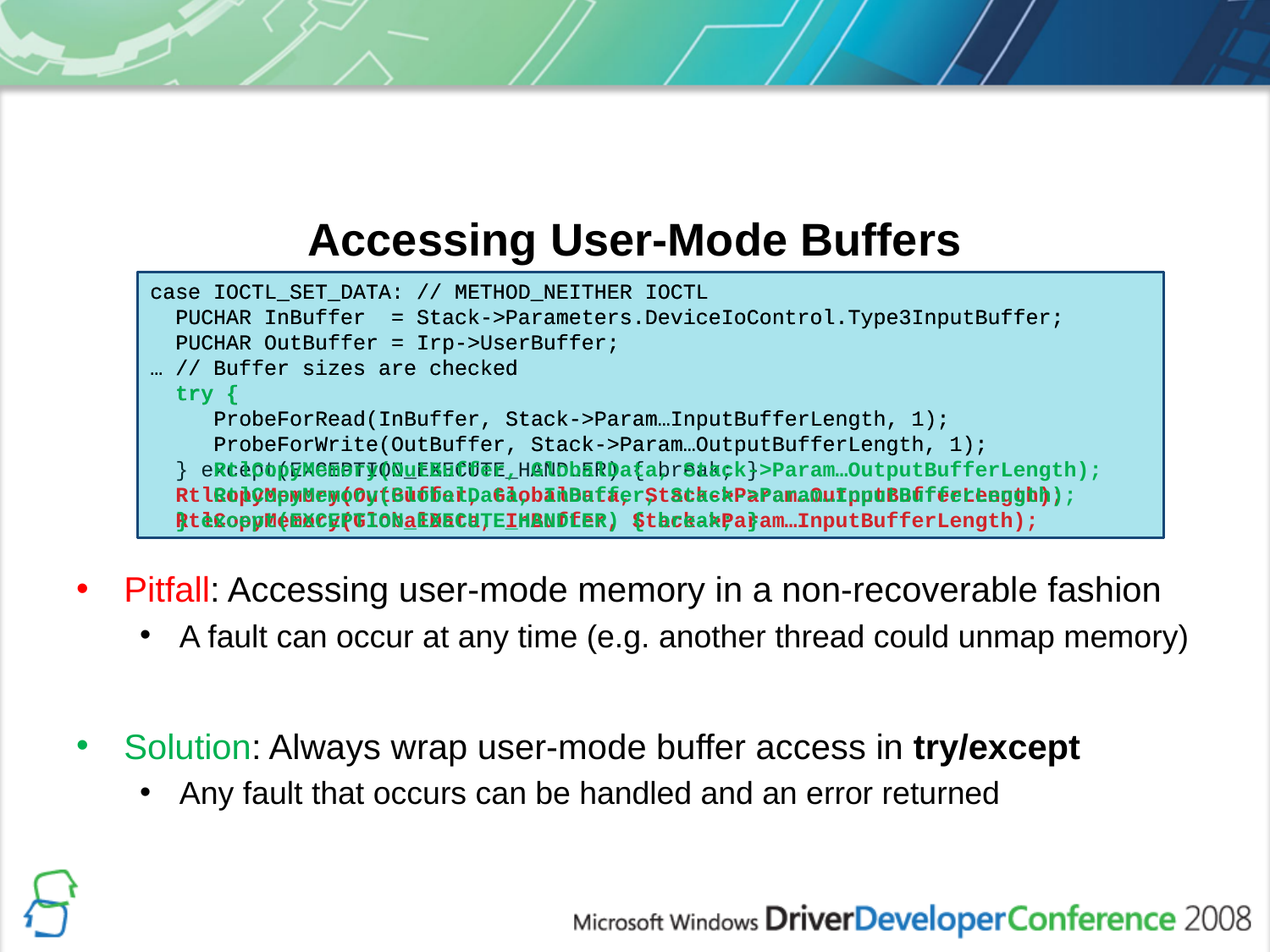

# Accessing User-Mode Buffers
case IOCTL_SET_DATA: // METHOD_NEITHER IOCTL
  PUCHAR InBuffer  = Stack->Parameters.DeviceIoControl.Type3InputBuffer;
  PUCHAR OutBuffer = Irp->UserBuffer;
… // Buffer sizes are checked
  try {
     ProbeForRead(InBuffer, Stack->Param…InputBufferLength, 1);
     ProbeForWrite(OutBuffer, Stack->Param…OutputBufferLength, 1);
  } except(EXCEPTION_EXECUTE_HANDLER) { break; }
  RtlCopyMemory(OutBuffer, GlobalData, Stack->Param…OutputBufferLength);
  RtlCopyMemory(GlobalData, InBuffer, Stack->Param…InputBufferLength);
case IOCTL_SET_DATA: // METHOD_NEITHER IOCTL
  PUCHAR InBuffer  = Stack->Parameters.DeviceIoControl.Type3InputBuffer;
  PUCHAR OutBuffer = Irp->UserBuffer;
… // Buffer sizes are checked
  try {
     ProbeForRead(InBuffer, Stack->Param…InputBufferLength, 1);
     ProbeForWrite(OutBuffer, Stack->Param…OutputBufferLength, 1);
     RtlCopyMemory(OutBuffer, GlobalData, Stack->Param…OutputBufferLength);
     RtlCopyMemory(GlobalData, InBuffer, Stack->Param…InputBufferLength);
  } except(EXCEPTION_EXECUTE_HANDLER) { break; }
Pitfall: Accessing user-mode memory in a non-recoverable fashion
A fault can occur at any time (e.g. another thread could unmap memory)

Solution: Always wrap user-mode buffer access in try/except
Any fault that occurs can be handled and an error returned